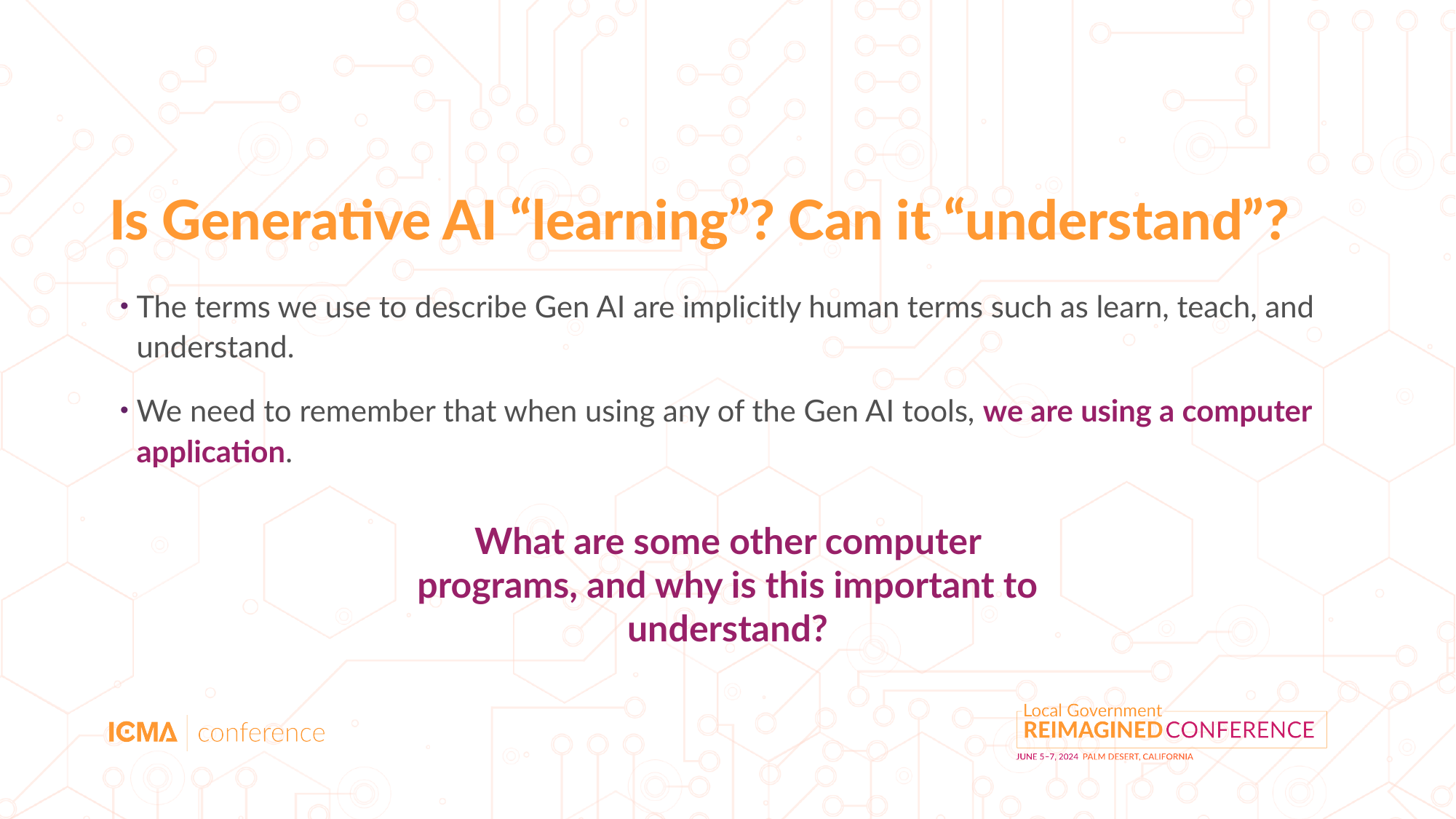

# Is Generative AI “learning”? Can it “understand”?
The terms we use to describe Gen AI are implicitly human terms such as learn, teach, and understand.
We need to remember that when using any of the Gen AI tools, we are using a computer application.

What are some other computer programs, and why is this important to understand?